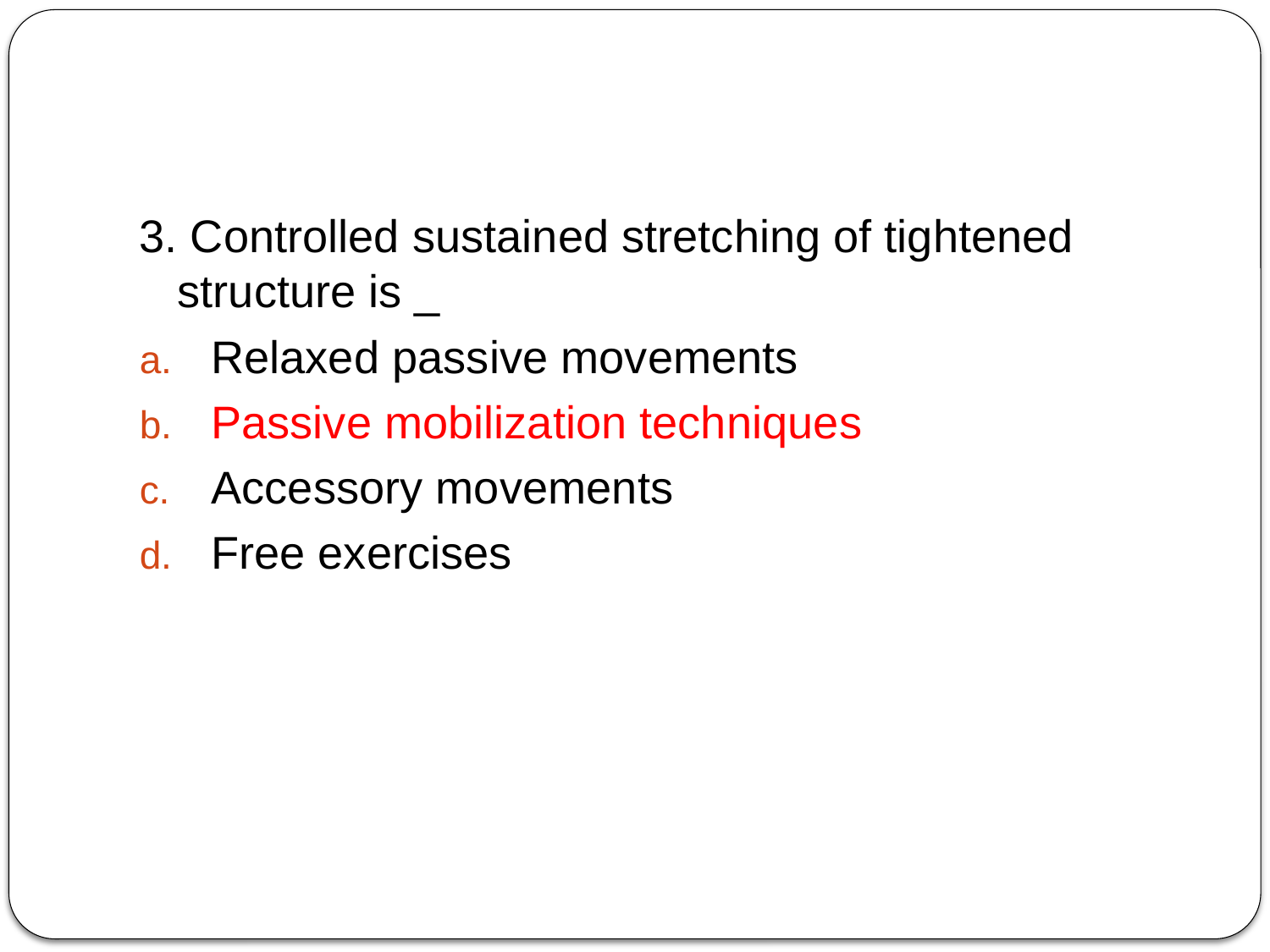

#
3. Controlled sustained stretching of tightened structure is _
Relaxed passive movements
Passive mobilization techniques
Accessory movements
Free exercises